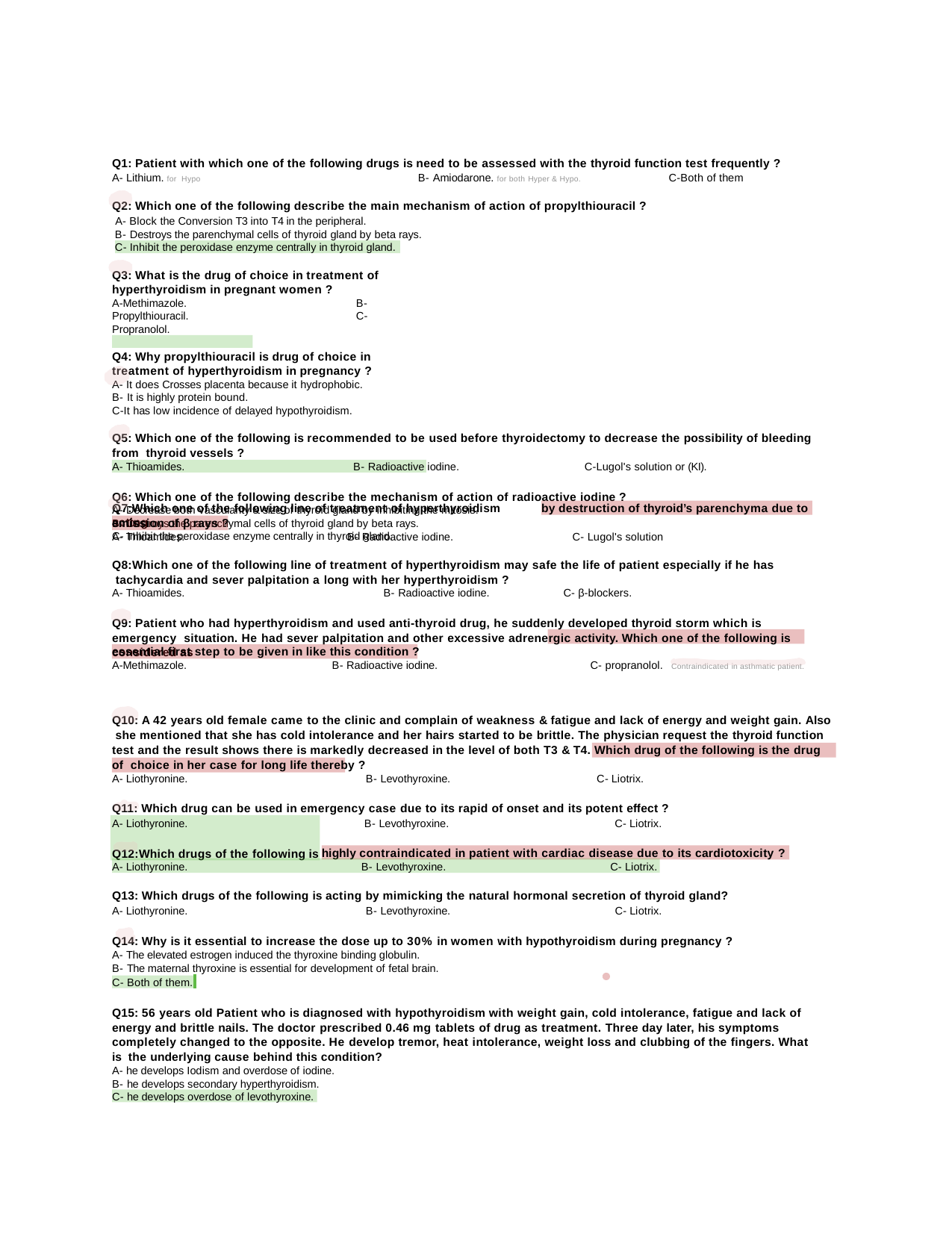

Q1: Patient with which one of the following drugs is need to be assessed with the thyroid function test frequently ?
A- Lithium. for Hypo	B- Amiodarone. for both Hyper & Hypo.	C-Both of them

Q2: Which one of the following describe the main mechanism of action of propylthiouracil ?
A- Block the Conversion T3 into T4 in the peripheral.
B- Destroys the parenchymal cells of thyroid gland by beta rays.  C- Inhibit the peroxidase enzyme centrally in thyroid gland.

Q3: What is the drug of choice in treatment of hyperthyroidism in pregnant women ?
A-Methimazole.	B- Propylthiouracil.	C- Propranolol.

Q4: Why propylthiouracil is drug of choice in treatment of hyperthyroidism in pregnancy ?
A- It does Crosses placenta because it hydrophobic.  B- It is highly protein bound.
C-It has low incidence of delayed hypothyroidism.

Q5: Which one of the following is recommended to be used before thyroidectomy to decrease the possibility of bleeding from  thyroid vessels ?
A- Thioamides.	B- Radioactive iodine.	C-Lugol's solution or (KI).

Q6: Which one of the following describe the mechanism of action of radioactive iodine ?
A- Decrease both vascularity & size of thyroid gland by inhibiting the mitosis.  B- Destroys the parenchymal cells of thyroid gland by beta rays.
C- Inhibit the peroxidase enzyme centrally in thyroid gland.

Q7:Which one of the following line of treatment of hyperthyroidism acting
by destruction of thyroid’s parenchyma due to
emission of β rays ?
A- Thioamides.	B- Radioactive iodine.	C- Lugol's solution

Q8:Which one of the following line of treatment of hyperthyroidism may safe the life of patient especially if he has  tachycardia and sever palpitation a long with her hyperthyroidism ?
A- Thioamides.	B- Radioactive iodine.	C- β-blockers.

Q9: Patient who had hyperthyroidism and used anti-thyroid drug, he suddenly developed thyroid storm which is emergency  situation. He had sever palpitation and other excessive adrenergic activity. Which one of the following is considered as

essential first step to be given in like this condition ?
A-Methimazole.	B- Radioactive iodine.	C- propranolol.

Contraindicated in asthmatic patient.

Q10: A 42 years old female came to the clinic and complain of weakness & fatigue and lack of energy and weight gain. Also  she mentioned that she has cold intolerance and her hairs started to be brittle. The physician request the thyroid function  test and the result shows there is markedly decreased in the level of both T3 & T4. Which drug of the following is the drug of  choice in her case for long life thereby ?
A- Liothyronine.	B- Levothyroxine.	C- Liotrix.

Q11: Which drug can be used in emergency case due to its rapid of onset and its potent eﬀect ?

A- Liothyronine.

Q12:Which drugs of the following is
B- Levothyroxine.	C- Liotrix.

highly contraindicated in patient with cardiac disease due to its cardiotoxicity ?
A- Liothyronine.	B- Levothyroxine.	C- Liotrix.
Q13: Which drugs of the following is acting by mimicking the natural hormonal secretion of thyroid gland?
A- Liothyronine.	B- Levothyroxine.	C- Liotrix.

Q14: Why is it essential to increase the dose up to 30% in women with hypothyroidism during pregnancy ?
A- The elevated estrogen induced the thyroxine binding globulin.
B- The maternal thyroxine is essential for development of fetal brain.
C- Both of them.

Q15: 56 years old Patient who is diagnosed with hypothyroidism with weight gain, cold intolerance, fatigue and lack of  energy and brittle nails. The doctor prescribed 0.46 mg tablets of drug as treatment. Three day later, his symptoms  completely changed to the opposite. He develop tremor, heat intolerance, weight loss and clubbing of the fingers. What is  the underlying cause behind this condition?
A- he develops Iodism and overdose of iodine.  B- he develops secondary hyperthyroidism.
C- he develops overdose of levothyroxine.